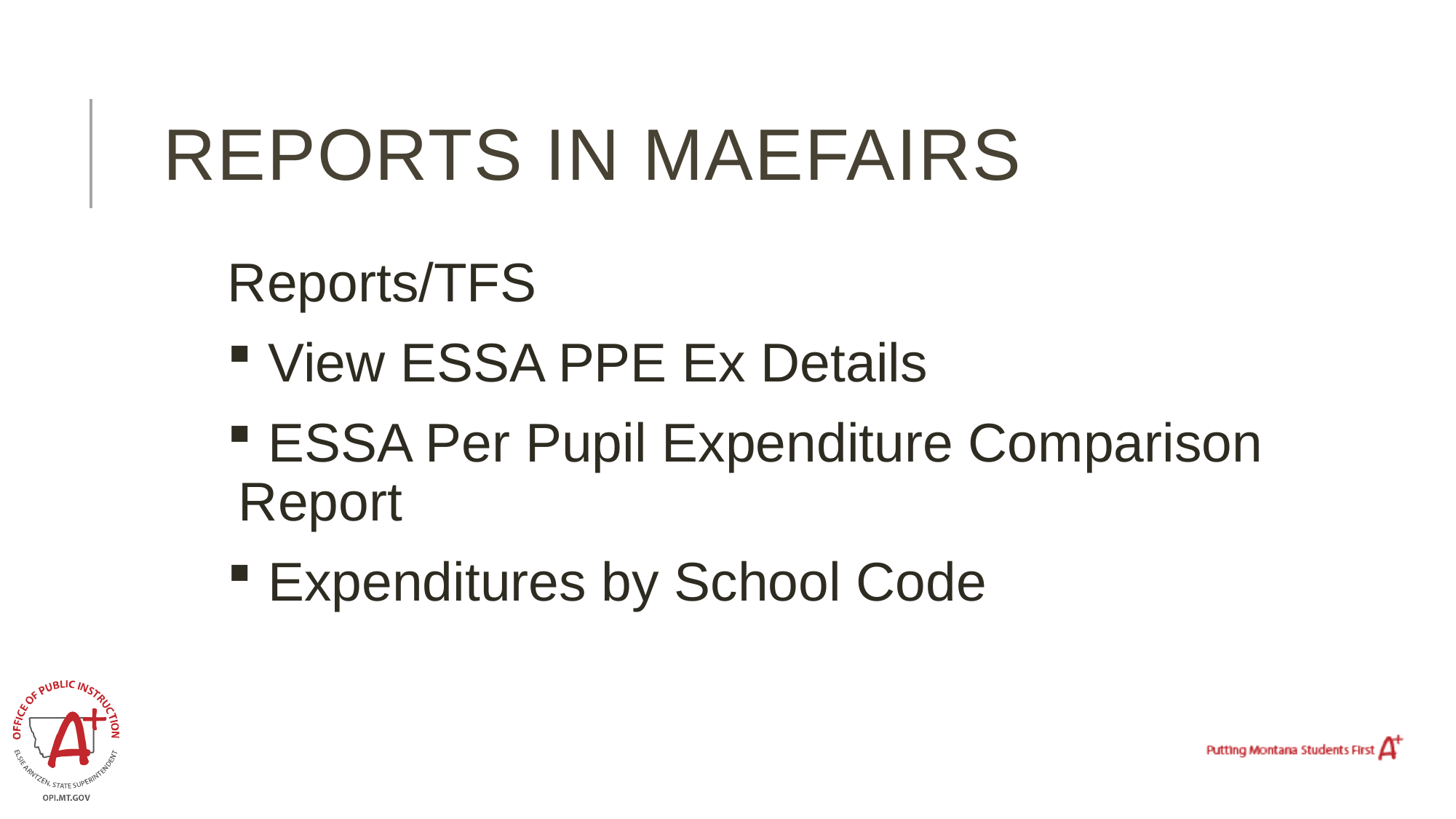

# REPORTS in maefairs
Reports/TFS
 View ESSA PPE Ex Details
 ESSA Per Pupil Expenditure Comparison Report
 Expenditures by School Code